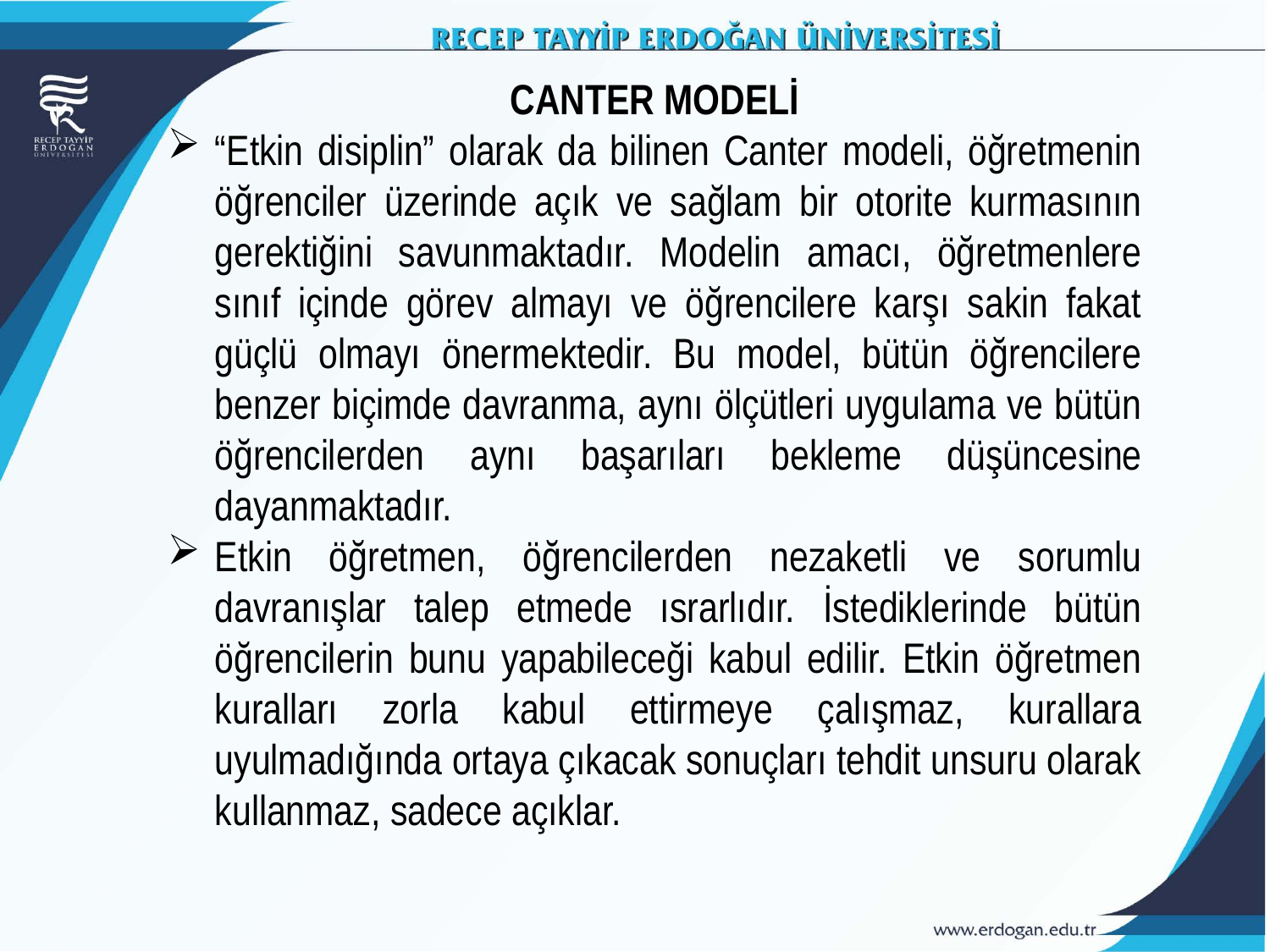

CANTER MODELİ
“Etkin disiplin” olarak da bilinen Canter modeli, öğretmenin öğrenciler üzerinde açık ve sağlam bir otorite kurmasının gerektiğini savunmaktadır. Modelin amacı, öğretmenlere sınıf içinde görev almayı ve öğrencilere karşı sakin fakat güçlü olmayı önermektedir. Bu model, bütün öğrencilere benzer biçimde davranma, aynı ölçütleri uygulama ve bütün öğrencilerden aynı başarıları bekleme düşüncesine dayanmaktadır.
Etkin öğretmen, öğrencilerden nezaketli ve sorumlu davranışlar talep etmede ısrarlıdır. İstediklerinde bütün öğrencilerin bunu yapabileceği kabul edilir. Etkin öğretmen kuralları zorla kabul ettirmeye çalışmaz, kurallara uyulmadığında ortaya çıkacak sonuçları tehdit unsuru olarak kullanmaz, sadece açıklar.